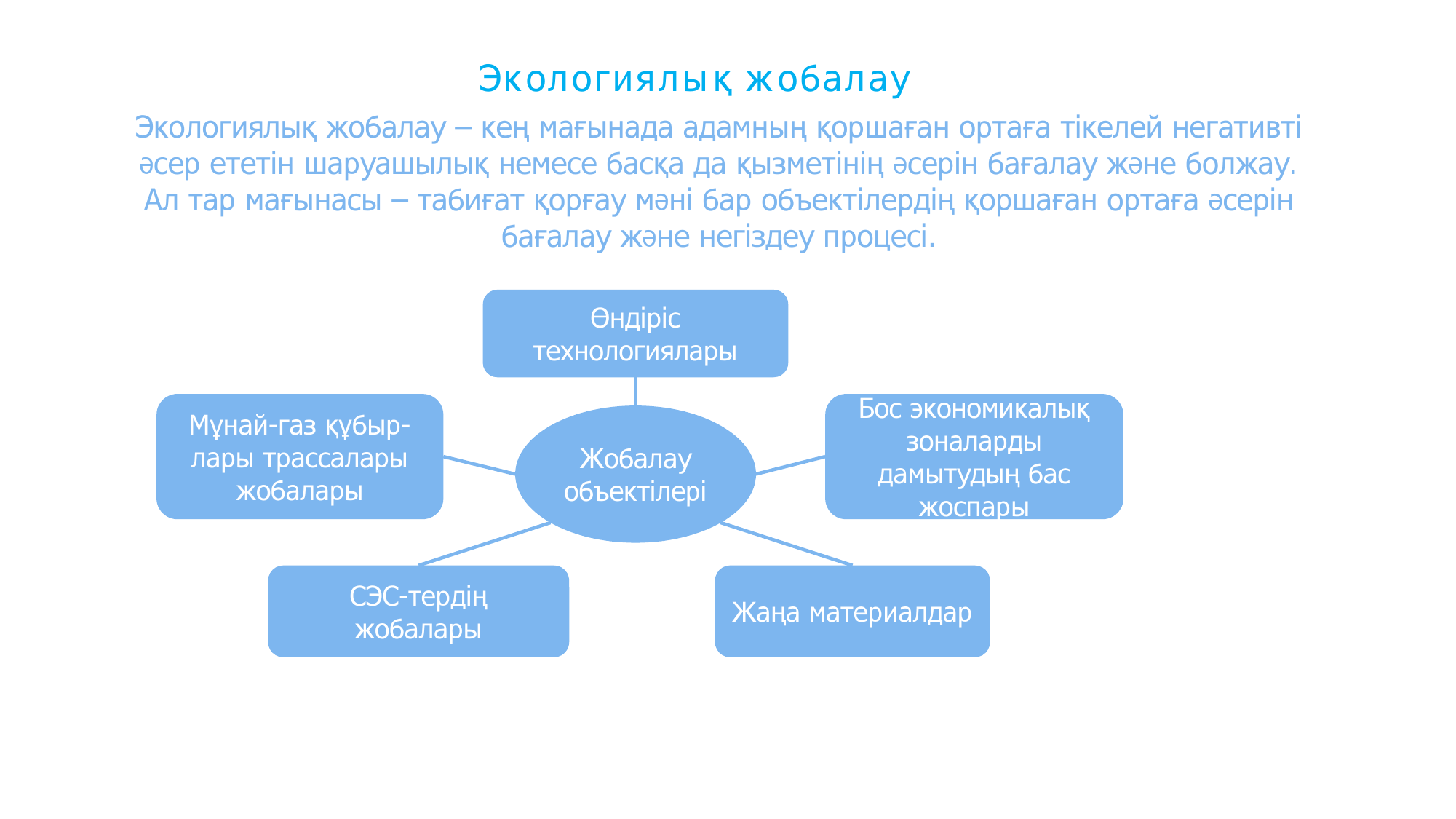

Экологиялық жобалау
Экологиялық жобалау – кең мағынада адамның қоршаған ортаға тікелей негативті әсер ететін шаруашылық немесе басқа да қызметінің әсерін бағалау және болжау. Ал тар мағынасы – табиғат қорғау мәні бар объектілердің қоршаған ортаға әсерін бағалау және негіздеу процесі.
Өндіріс технологиялары

Мұнай-газ құбыр- лары трассалары жобалары

Бос экономикалық зоналарды дамытудың бас жоспары
Жобалау объектілері
СЭС-тердің жобалары
Жаңа материалдар